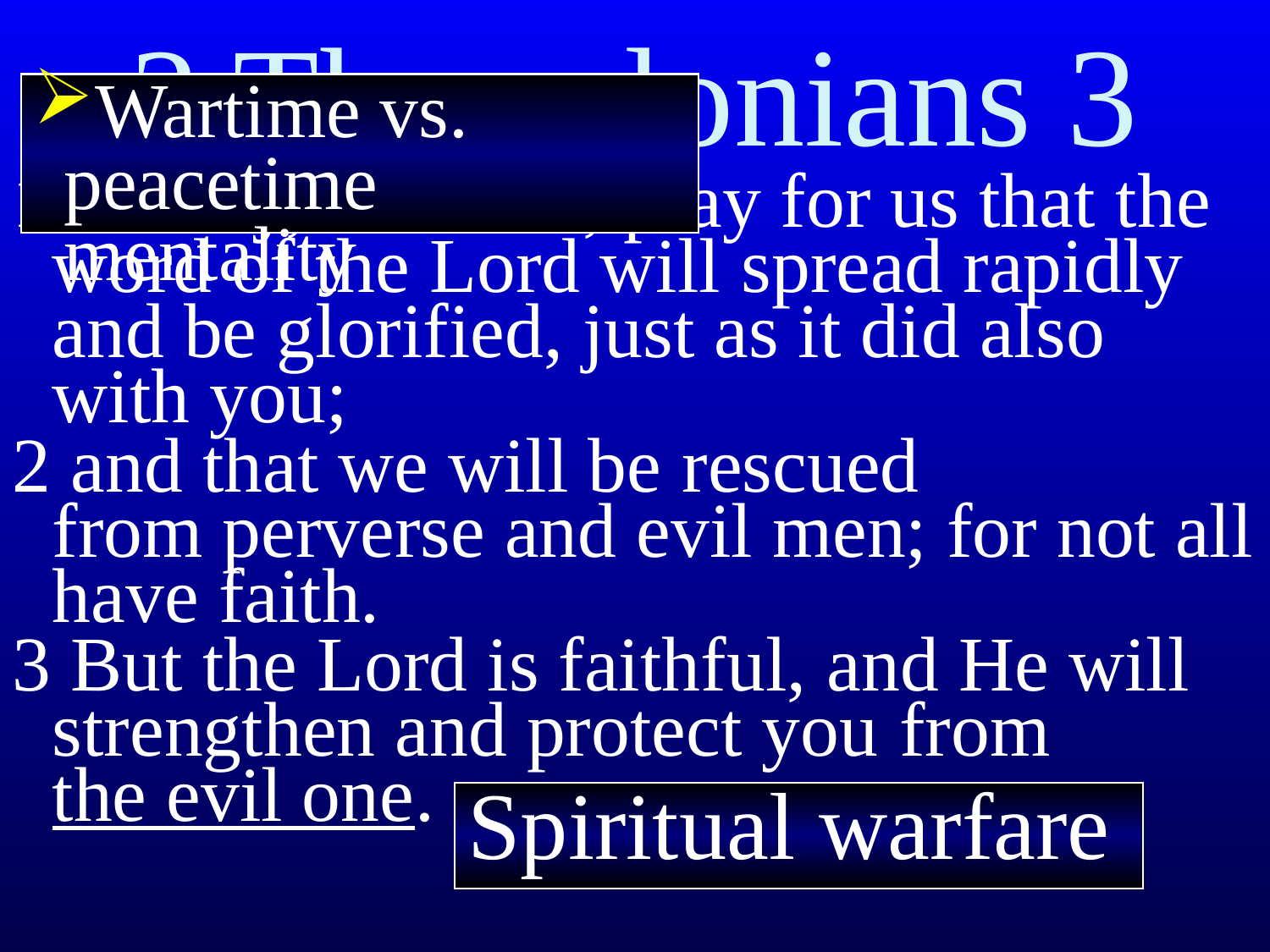

2 Thessalonians 3
Wartime vs. peacetime mentality
1 ﻿﻿Finally, brethren, ﻿﻿pray for us that ﻿﻿the word of the Lord will ﻿﻿spread rapidly and be glorified, just as it did also with you;
2 and that we will be ﻿﻿rescued from ﻿﻿perverse and evil men; for not all have ﻿﻿faith.
3 But ﻿﻿the Lord is faithful, ﻿﻿and He will strengthen and protect you ﻿﻿from
﻿﻿the evil one.
Spiritual warfare